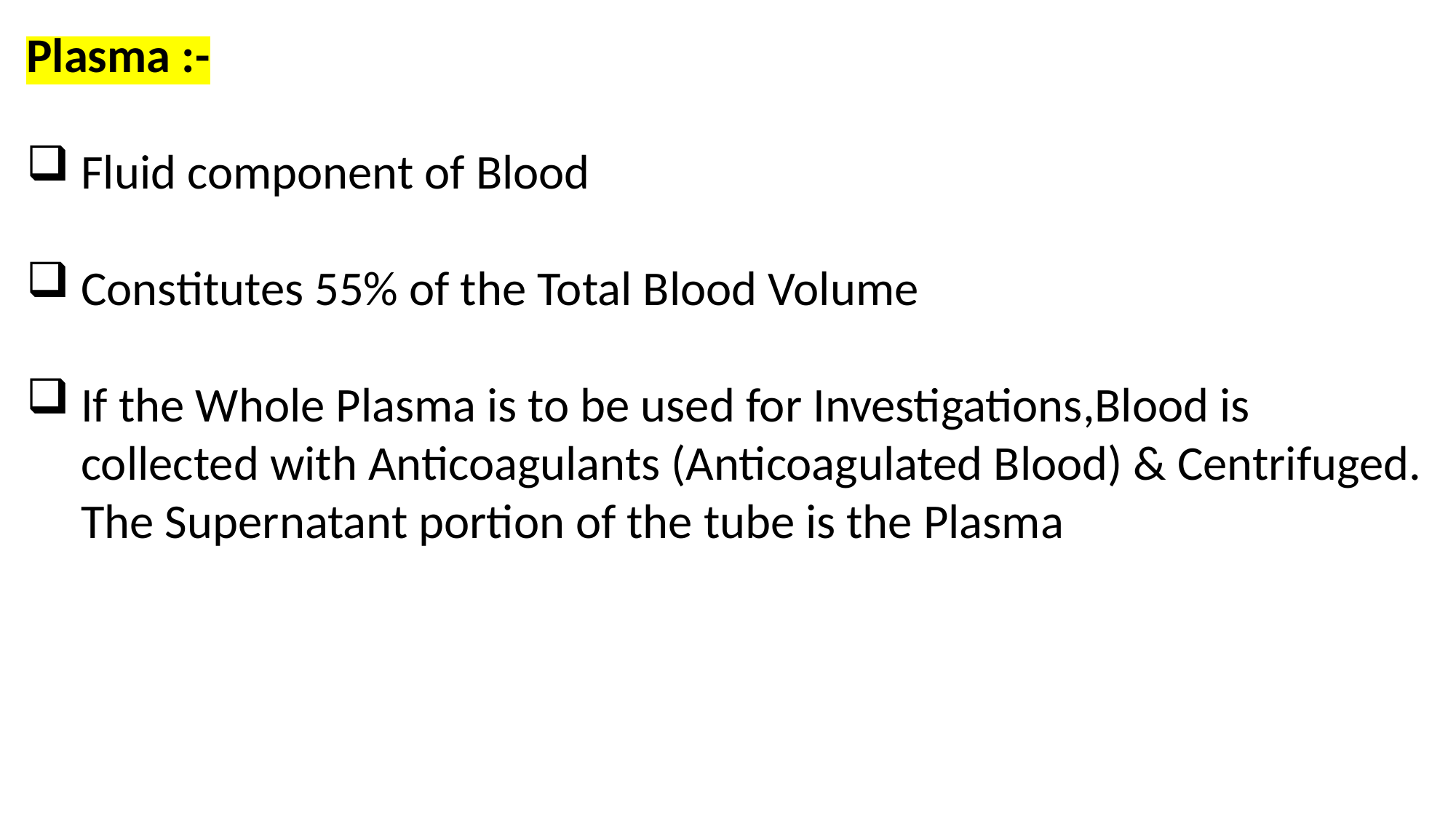

Plasma :-

Fluid component of Blood

Constitutes 55% of the Total Blood Volume

If the Whole Plasma is to be used for Investigations,Blood is collected with Anticoagulants (Anticoagulated Blood) & Centrifuged.
     The Supernatant portion of the tube is the Plasma